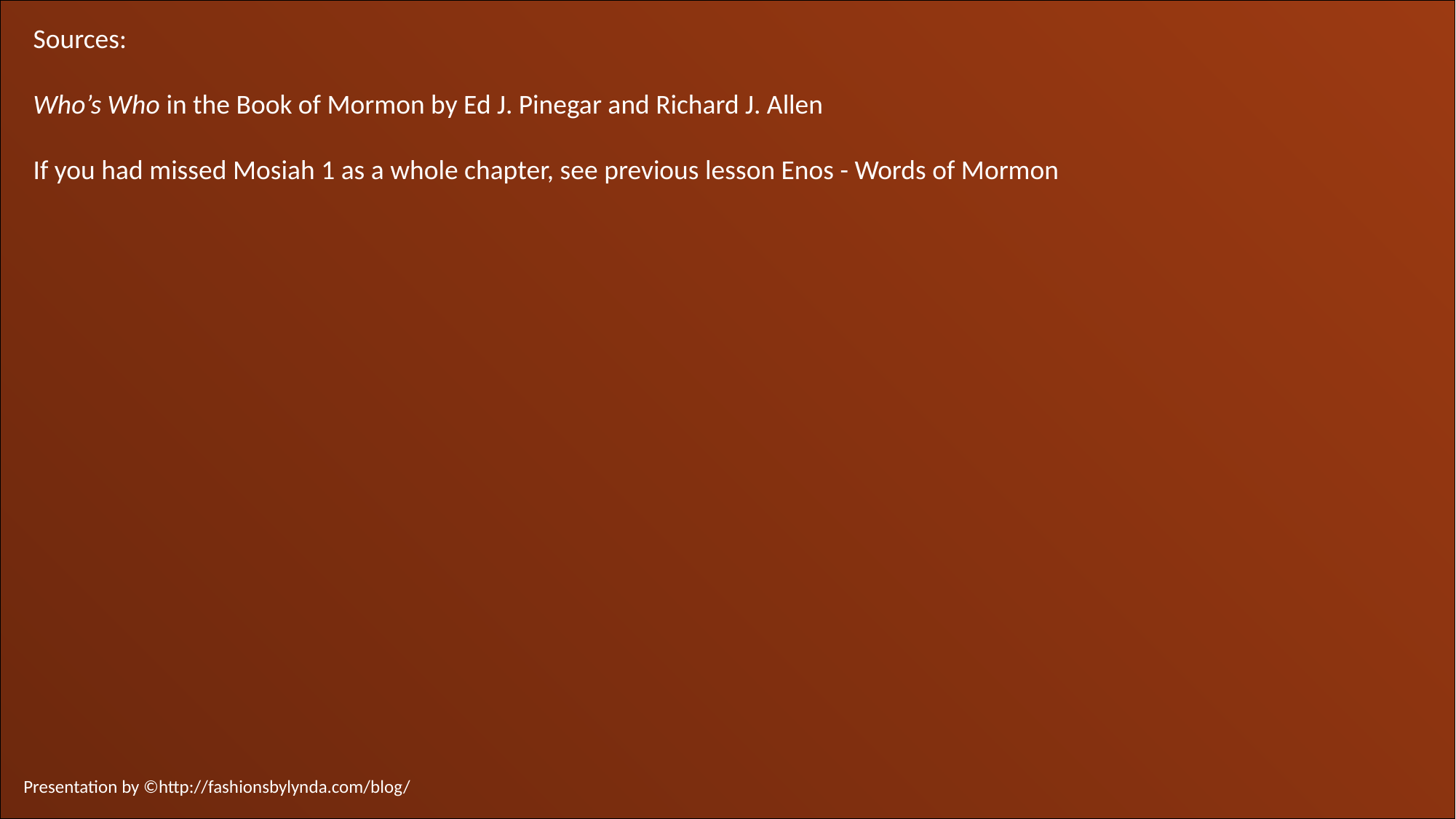

Sources:

Who’s Who in the Book of Mormon by Ed J. Pinegar and Richard J. Allen

If you had missed Mosiah 1 as a whole chapter, see previous lesson Enos - Words of Mormon

Presentation by ©http://fashionsbylynda.com/blog/